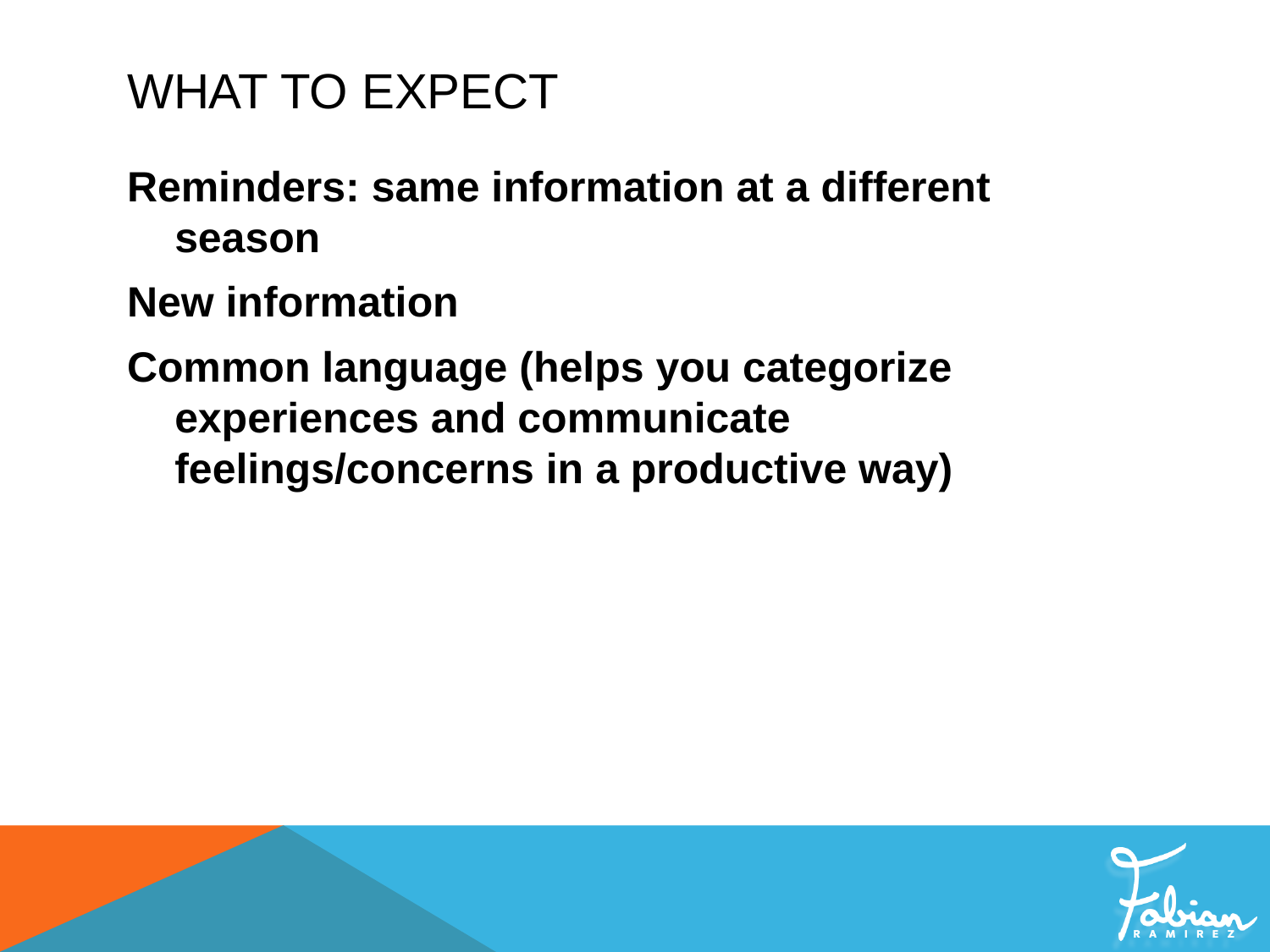

# What to Expect
Reminders: same information at a different season
New information
Common language (helps you categorize experiences and communicate feelings/concerns in a productive way)